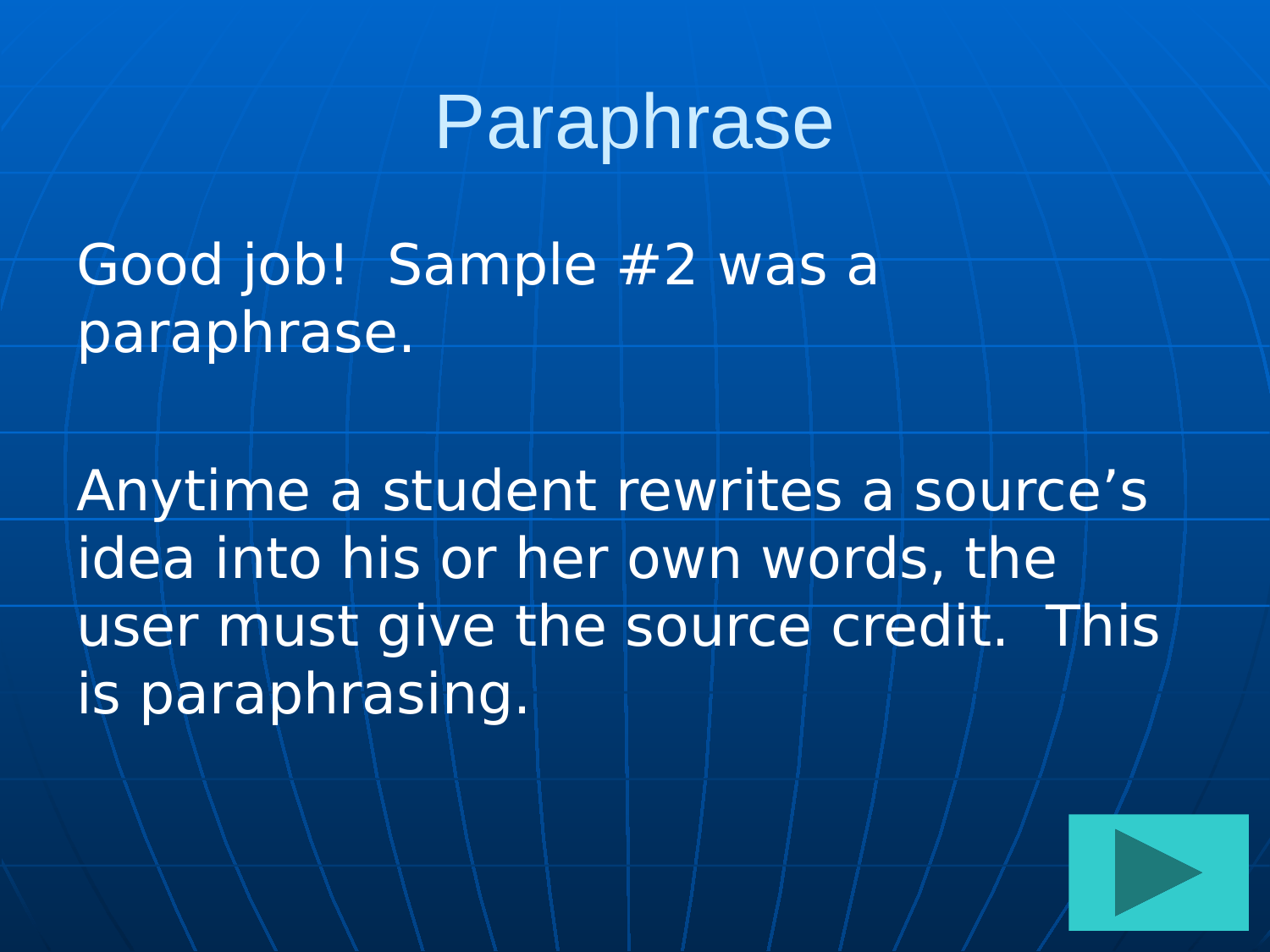

# Paraphrase
Good job!  Sample #2 was a paraphrase.

Anytime a student rewrites a source’s idea into his or her own words, the user must give the source credit.  This is paraphrasing.